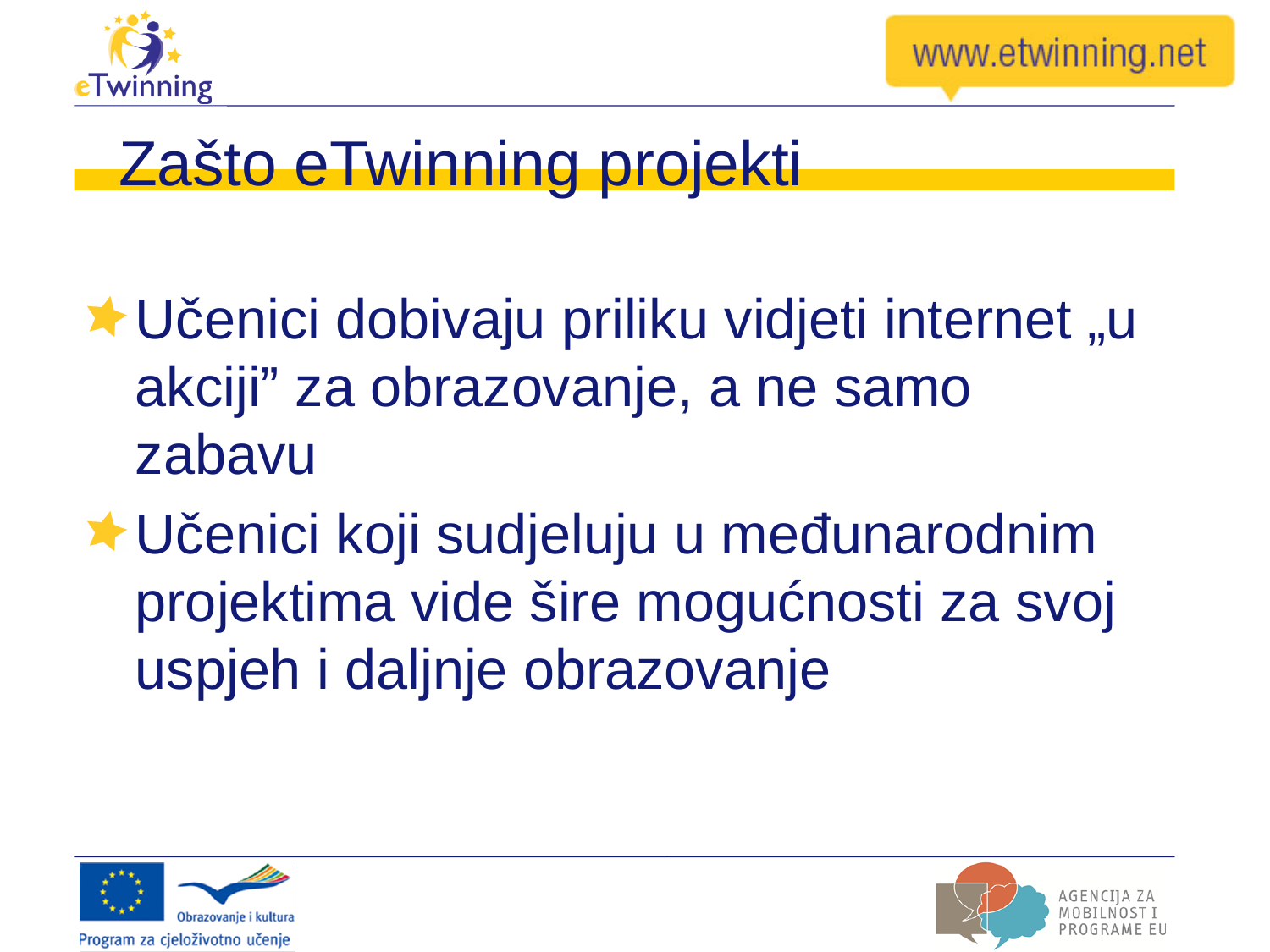

# Zašto eTwinning projekti
Učenici dobivaju priliku vidjeti internet „u akciji” za obrazovanje, a ne samo zabavu
Učenici koji sudjeluju u međunarodnim projektima vide šire mogućnosti za svoj uspjeh i daljnje obrazovanje